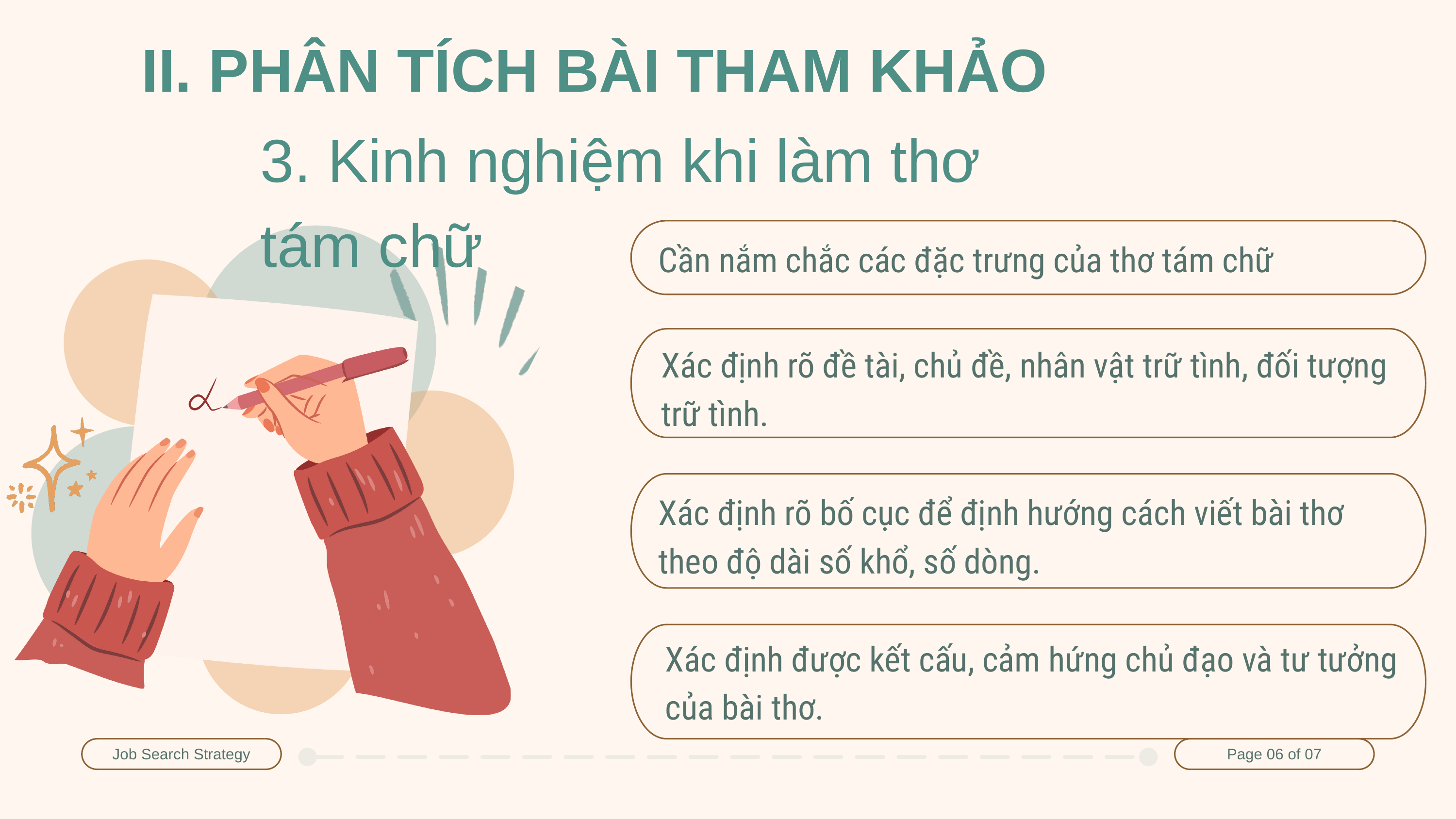

II. PHÂN TÍCH BÀI THAM KHẢO
3. Kinh nghiệm khi làm thơ tám chữ

Cần nắm chắc các đặc trưng của thơ tám chữ

Xác định rõ đề tài, chủ đề, nhân vật trữ tình, đối tượng trữ tình.

Xác định rõ bố cục để định hướng cách viết bài thơ theo độ dài số khổ, số dòng.

Xác định được kết cấu, cảm hứng chủ đạo và tư tưởng của bài thơ.

Job Search Strategy
Page 06 of 07